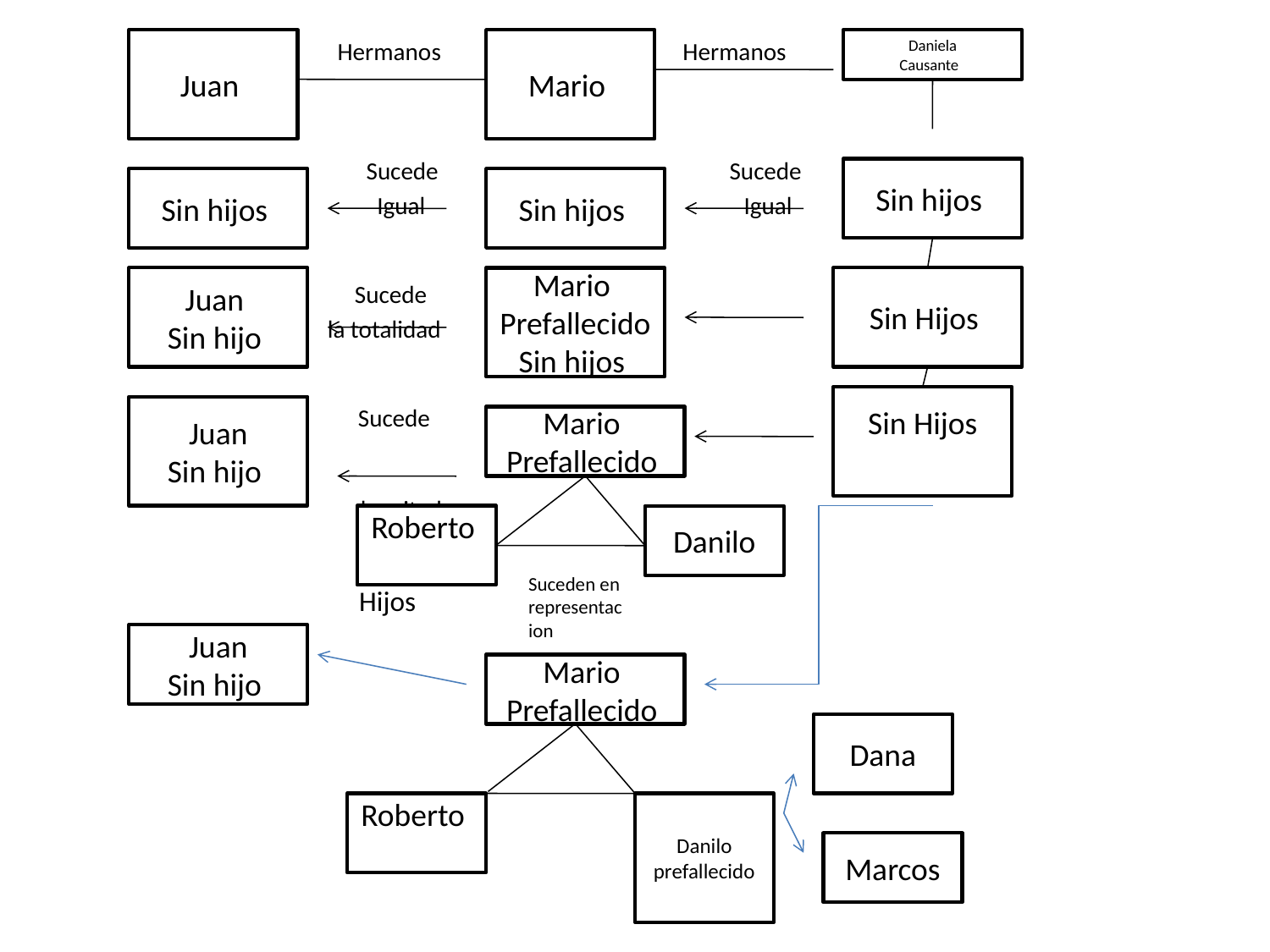

Hermanos                                            Hermanos

                                                         Sucede                                                     Sucede
                                                           Igual                                                          Igual

                                                                    Sucede
                                                  la totalidad

	                                       Sucede

                                                        la mitad

                                                                     Hijos
Juan
Mario
Daniela
Causante
#
Sin hijos
Sin hijos
Sin hijos
Juan
Sin hijo
Mario
Prefallecido
Sin hijos
Sin Hijos

Sin Hijos

Juan
Sin hijo
Mario
Prefallecido
Roberto
Danilo
Suceden en representacion
Juan
Sin hijo
Mario
Prefallecido
Dana
Roberto

Danilo
prefallecido

Marcos